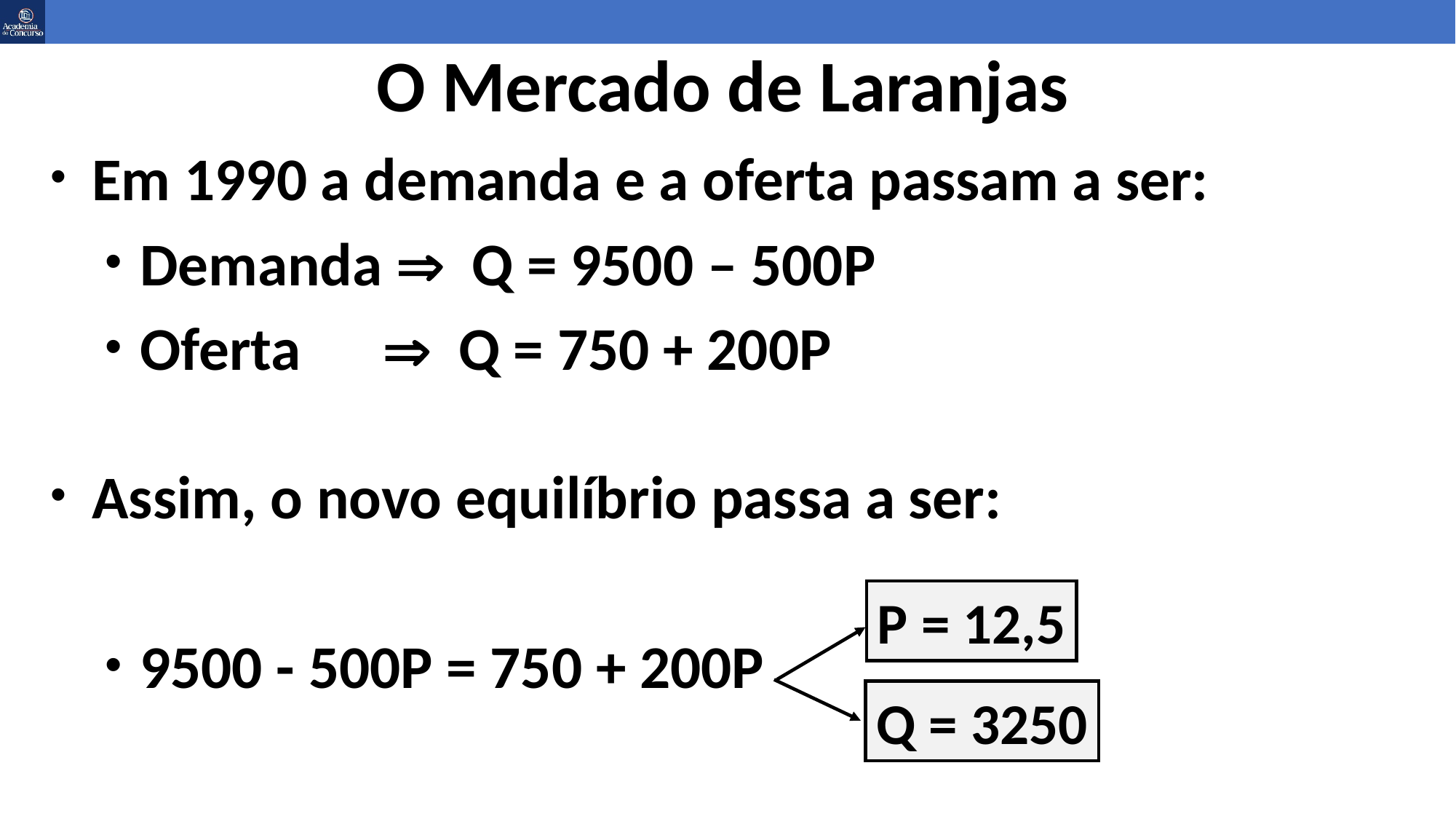

O Mercado de Laranjas
Em 1990 a demanda e a oferta passam a ser:
Demanda ⇒  Q = 9500 – 500P
Oferta      ⇒  Q = 750 + 200P

Assim, o novo equilíbrio passa a ser:

9500 - 500P = 750 + 200P
P = 12,5

Q = 3250